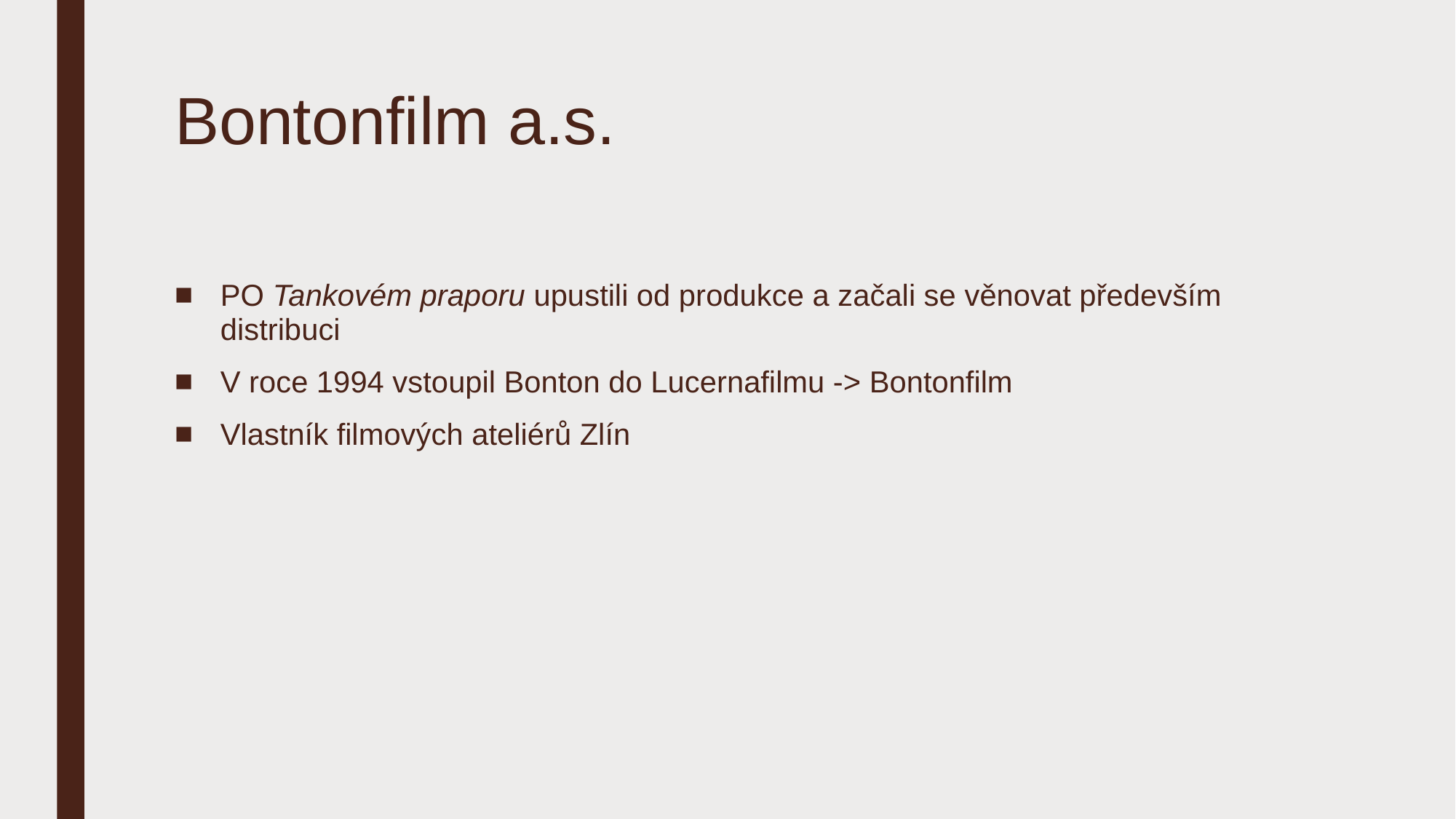

# Bontonfilm a.s.
PO Tankovém praporu upustili od produkce a začali se věnovat především distribuci
V roce 1994 vstoupil Bonton do Lucernafilmu -> Bontonfilm
Vlastník filmových ateliérů Zlín